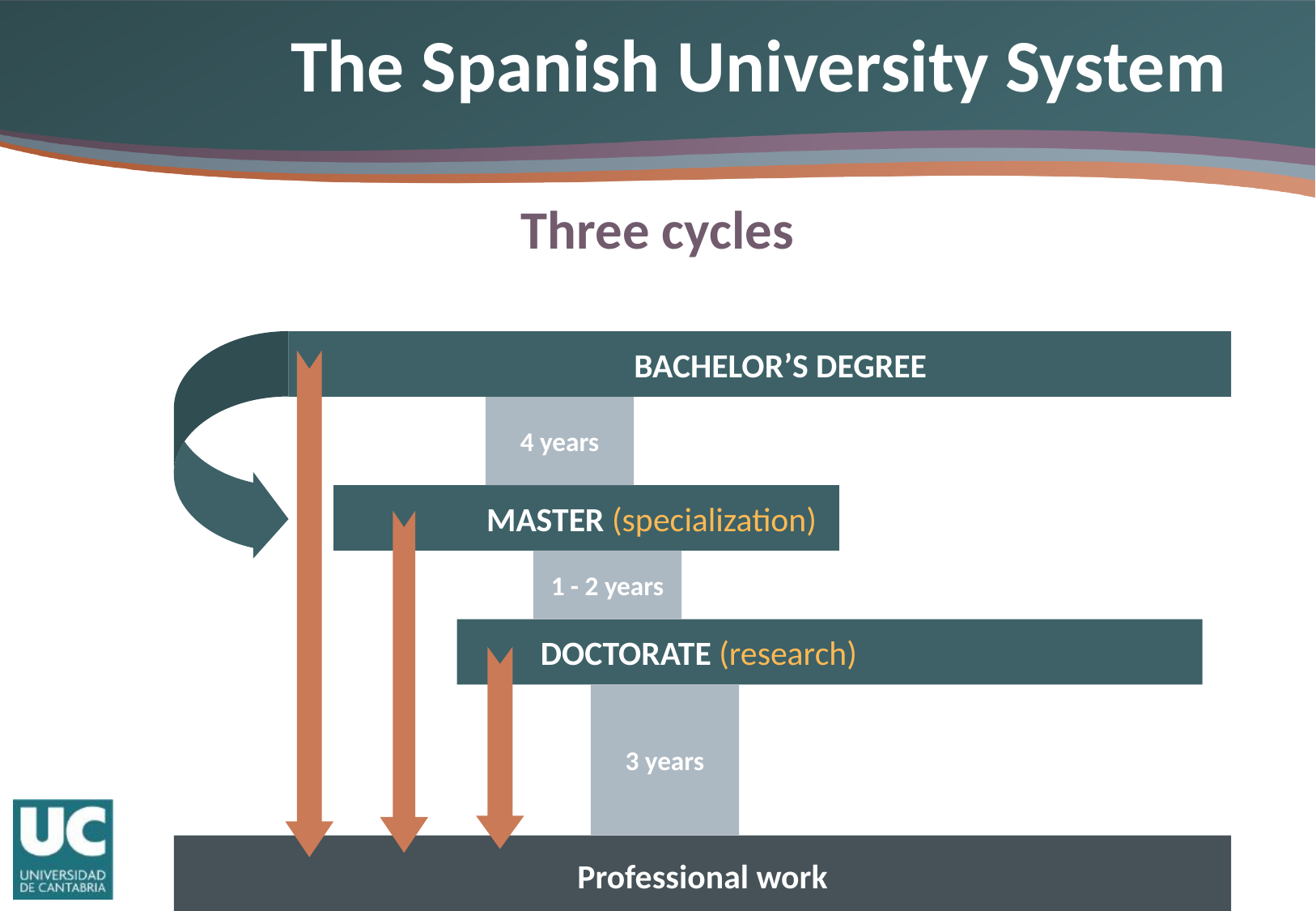

BACHELOR’S DEGREE
# The Spanish University System
Three cycles
                 MASTER (specialization)
DOCTORATE (research)

4 years
1 - 2 years

3 years

Professional work